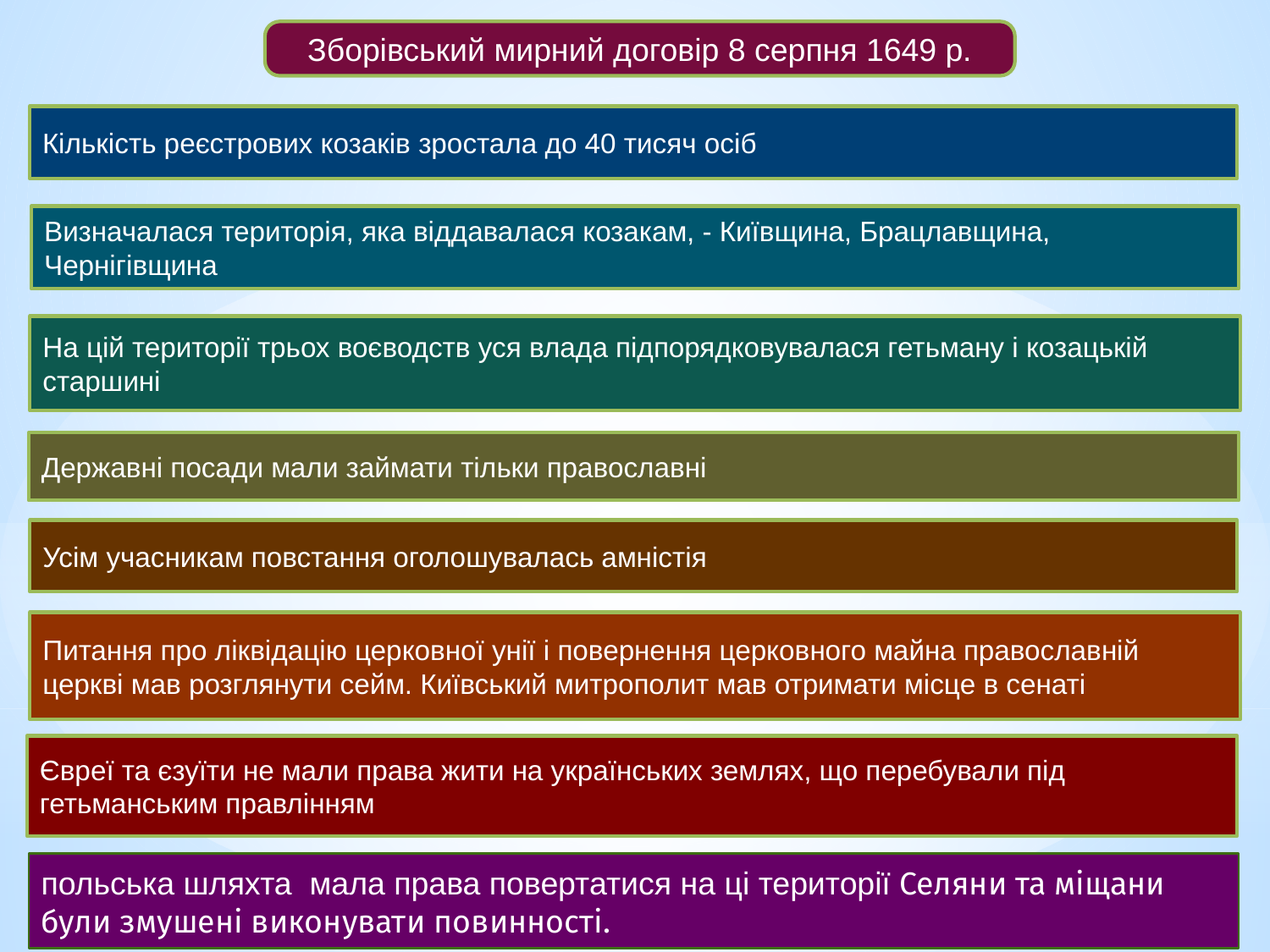

Зборівський мирний договір 8 серпня 1649 р.

Кількість реєстрових козаків зростала до 40 тисяч осіб
Визначалася територія, яка віддавалася козакам, - Київщина, Брацлавщина, Чернігівщина
На цій території трьох воєводств уся влада підпорядковувалася гетьману і козацькій старшині
Державні посади мали займати тільки православні
Усім учасникам повстання оголошувалась амністія
#
Питання про ліквідацію церковної унії і повернення церковного майна православній церкві мав розглянути сейм. Київський митрополит мав отримати місце в сенаті
Євреї та єзуїти не мали права жити на українських землях, що перебували під гетьманським правлінням
польська шляхта  мала права повертатися на ці території Селяни та міщани були змушені виконувати повинності.